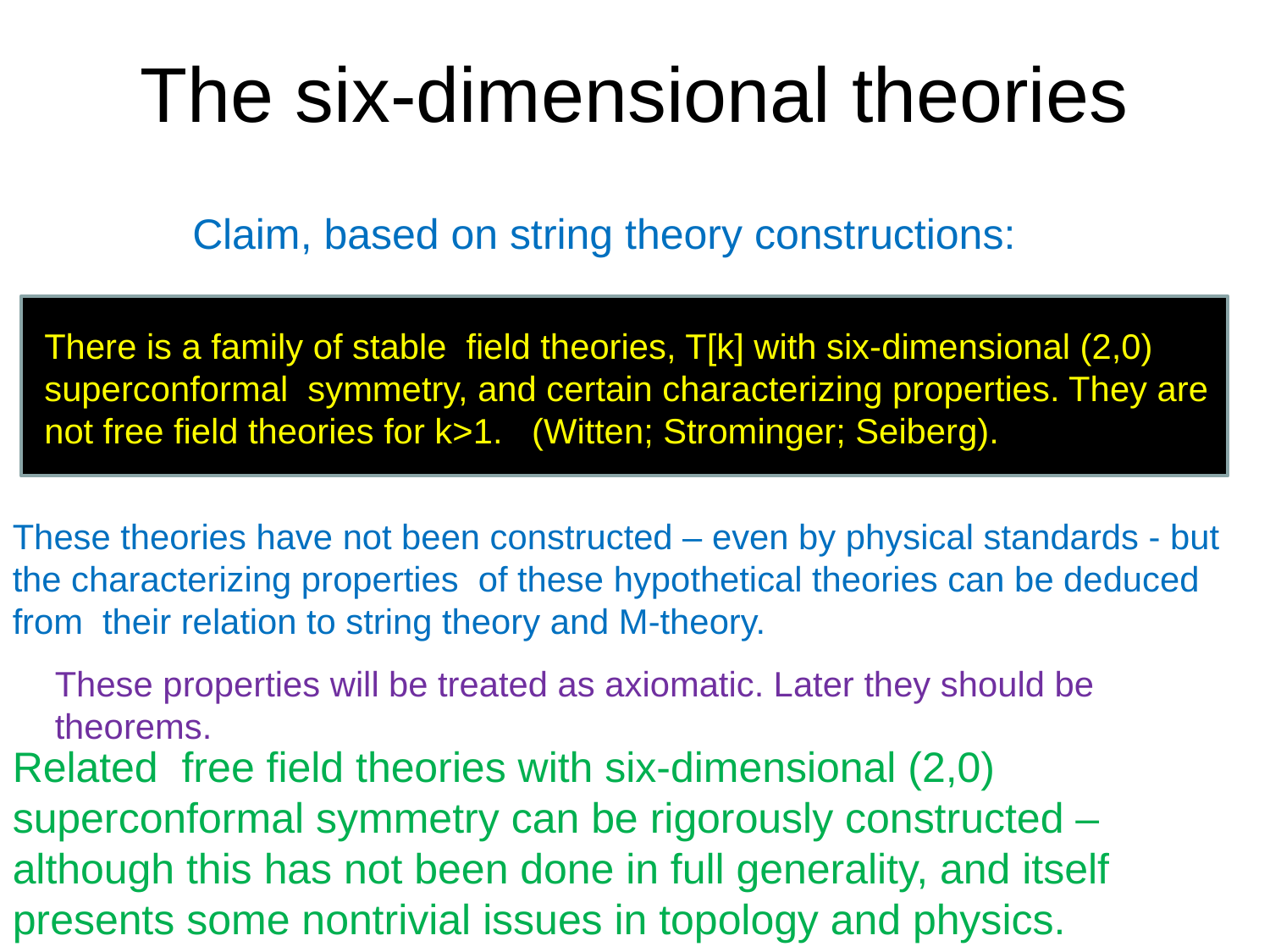

The six-dimensional theories
Claim, based on string theory constructions:

There is a family of stable  field theories, T[k] with six-dimensional (2,0) superconformal  symmetry, and certain characterizing properties. They are not free field theories for k>1.   (Witten; Strominger; Seiberg).
These theories have not been constructed – even by physical standards - but the characterizing properties  of these hypothetical theories can be deduced from  their relation to string theory and M-theory.
These properties will be treated as axiomatic. Later they should be theorems.
Related  free field theories with six-dimensional (2,0) superconformal symmetry can be rigorously constructed – although this has not been done in full generality, and itself presents some nontrivial issues in topology and physics.